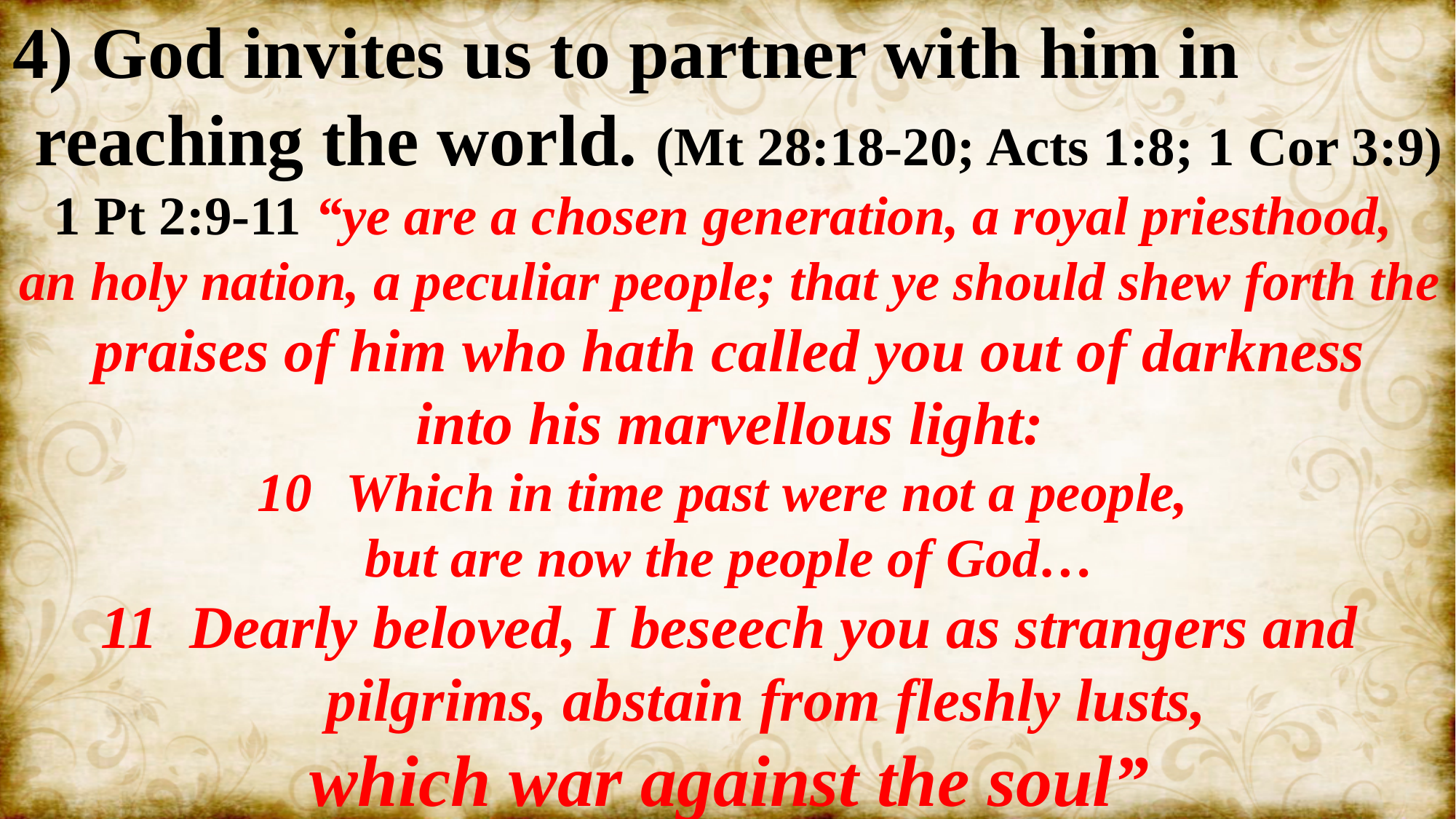

4) God invites us to partner with him in
 reaching the world. (Mt 28:18-20; Acts 1:8; 1 Cor 3:9) 1 Pt 2:9-11 “ye are a chosen generation, a royal priesthood,
an holy nation, a peculiar people; that ye should shew forth the praises of him who hath called you out of darkness
 into his marvellous light:
Which in time past were not a people,
but are now the people of God…
Dearly beloved, I beseech you as strangers and pilgrims, abstain from fleshly lusts,
which war against the soul”